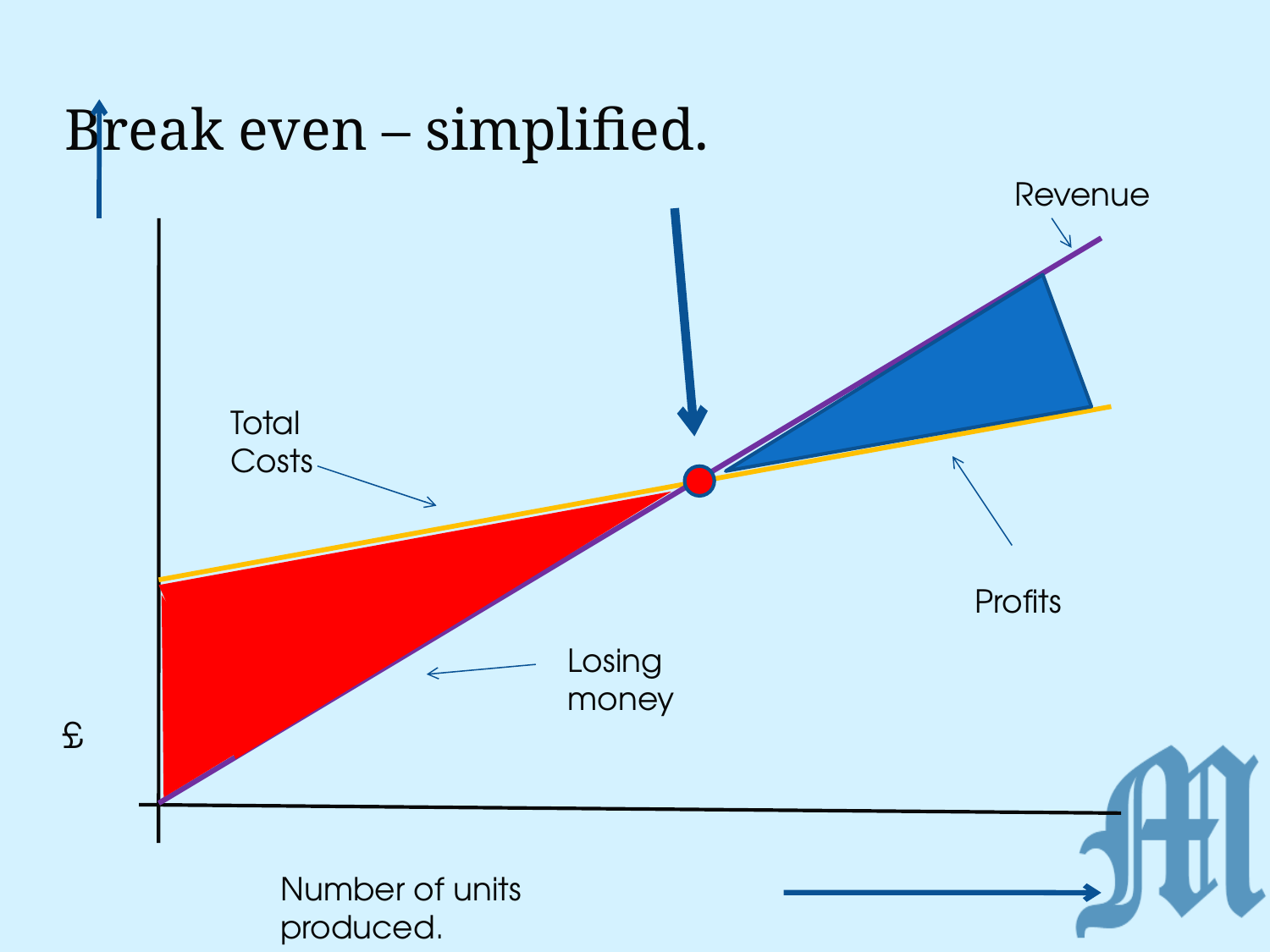

# Break even – simplified.
Revenue

Total Costs

Profits
Losing money

 £
Number of units produced.